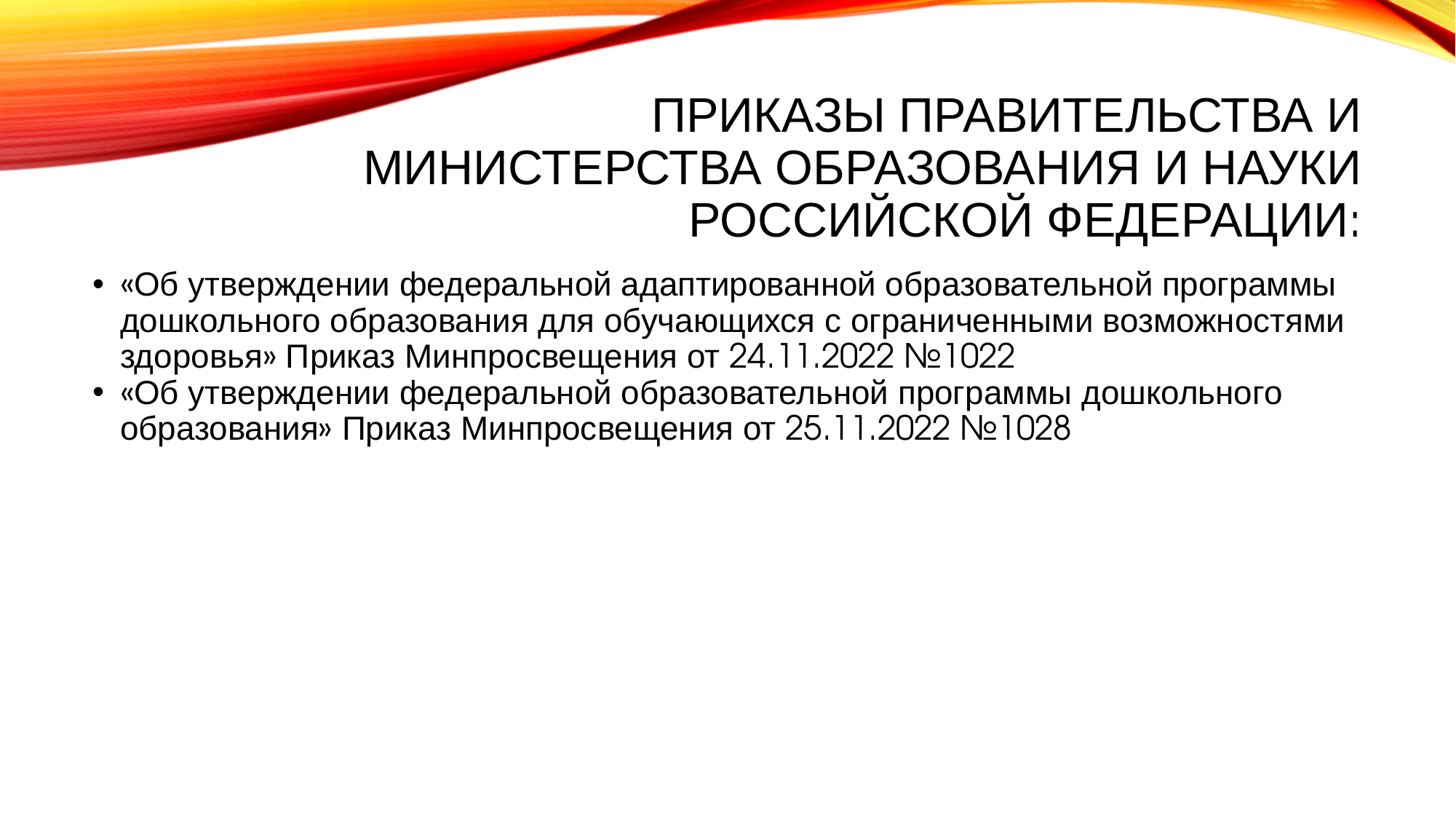

# ПРИКАЗЫ ПРАВИТЕЛЬСТВА И МИНИСТЕРСТВА ОБРАЗОВАНИЯ И НАУКИ РОССИЙСКОЙ ФЕДЕРАЦИИ:
«Об утверждении федеральной адаптированной образовательной программы дошкольного образования для обучающихся с ограниченными возможностями здоровья» Приказ Минпросвещения от 24.11.2022 №1022
«Об утверждении федеральной образовательной программы дошкольного образования» Приказ Минпросвещения от 25.11.2022 №1028